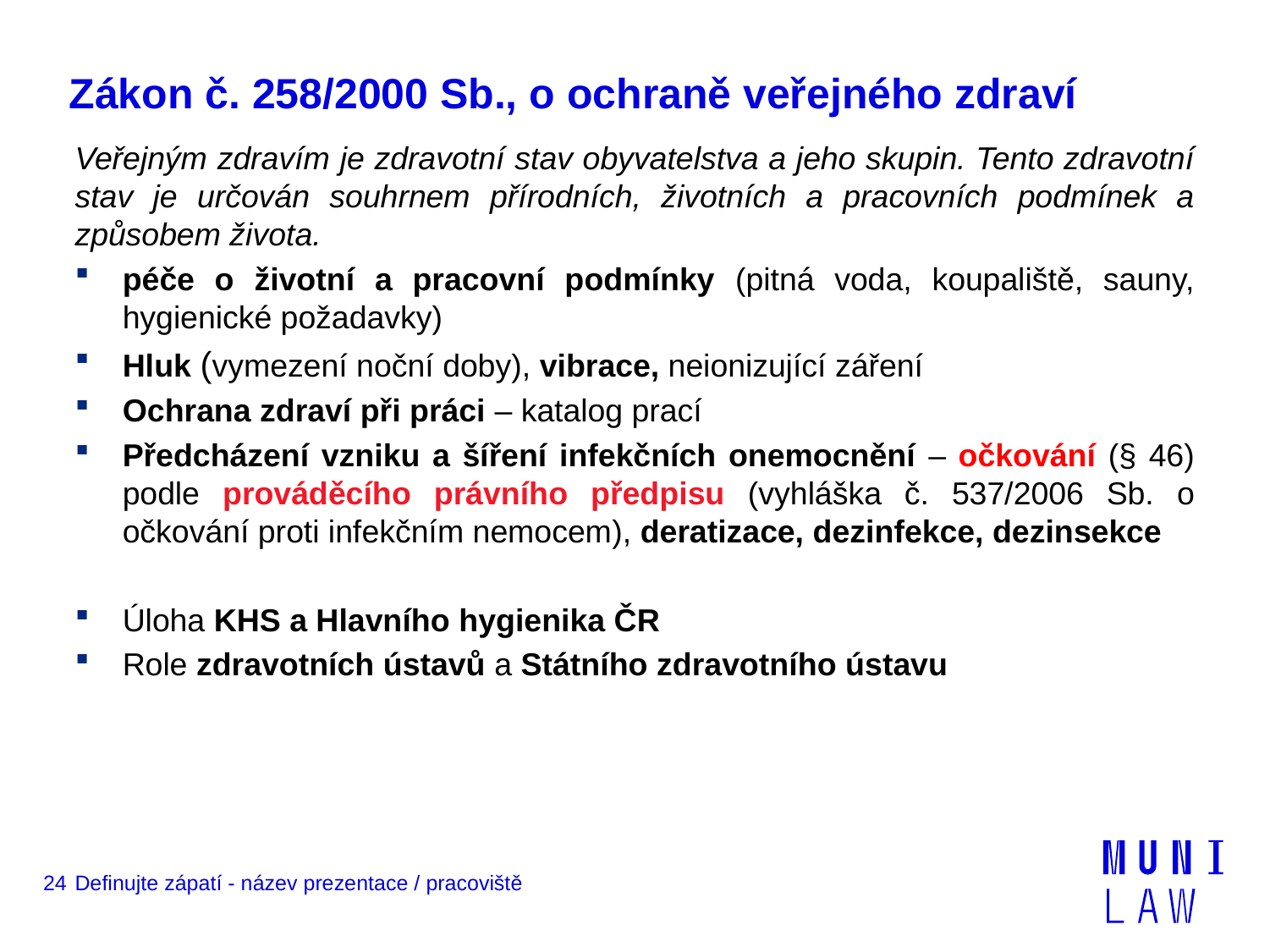

# Zákon č. 258/2000 Sb., o ochraně veřejného zdraví
Veřejným zdravím je zdravotní stav obyvatelstva a jeho skupin. Tento zdravotní stav je určován souhrnem přírodních, životních a pracovních podmínek a způsobem života.
péče o životní a pracovní podmínky (pitná voda, koupaliště, sauny, hygienické požadavky)
Hluk (vymezení noční doby), vibrace, neionizující záření
Ochrana zdraví při práci – katalog prací
Předcházení vzniku a šíření infekčních onemocnění – očkování (§ 46) podle prováděcího právního předpisu (vyhláška č. 537/2006 Sb. o očkování proti infekčním nemocem), deratizace, dezinfekce, dezinsekce

Úloha KHS a Hlavního hygienika ČR
Role zdravotních ústavů a Státního zdravotního ústavu

24
Definujte zápatí - název prezentace / pracoviště